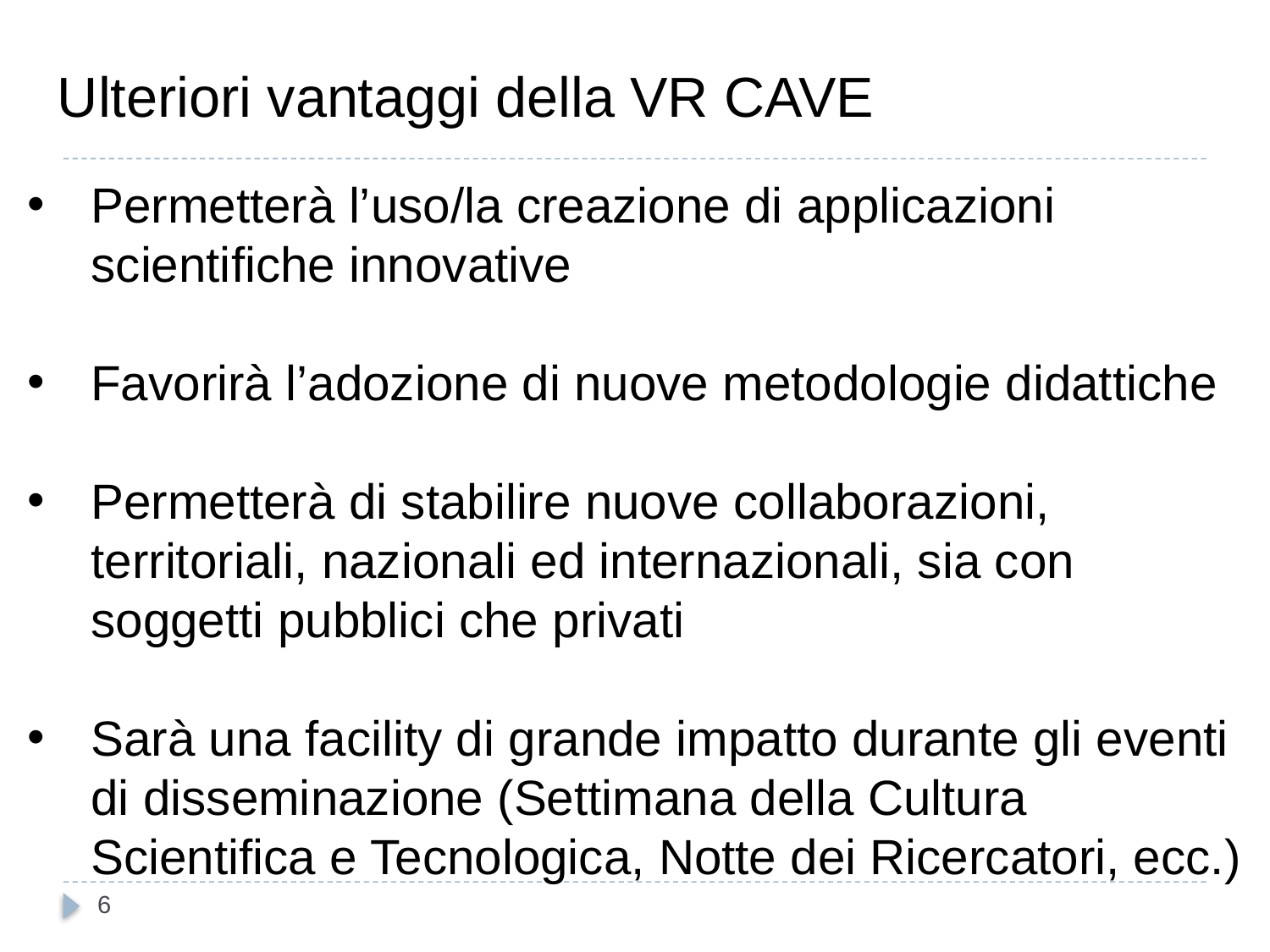

# Ulteriori vantaggi della VR CAVE
Permetterà l’uso/la creazione di applicazioni scientifiche innovative

Favorirà l’adozione di nuove metodologie didattiche

Permetterà di stabilire nuove collaborazioni, territoriali, nazionali ed internazionali, sia con soggetti pubblici che privati

Sarà una facility di grande impatto durante gli eventi di disseminazione (Settimana della Cultura Scientifica e Tecnologica, Notte dei Ricercatori, ecc.)
6